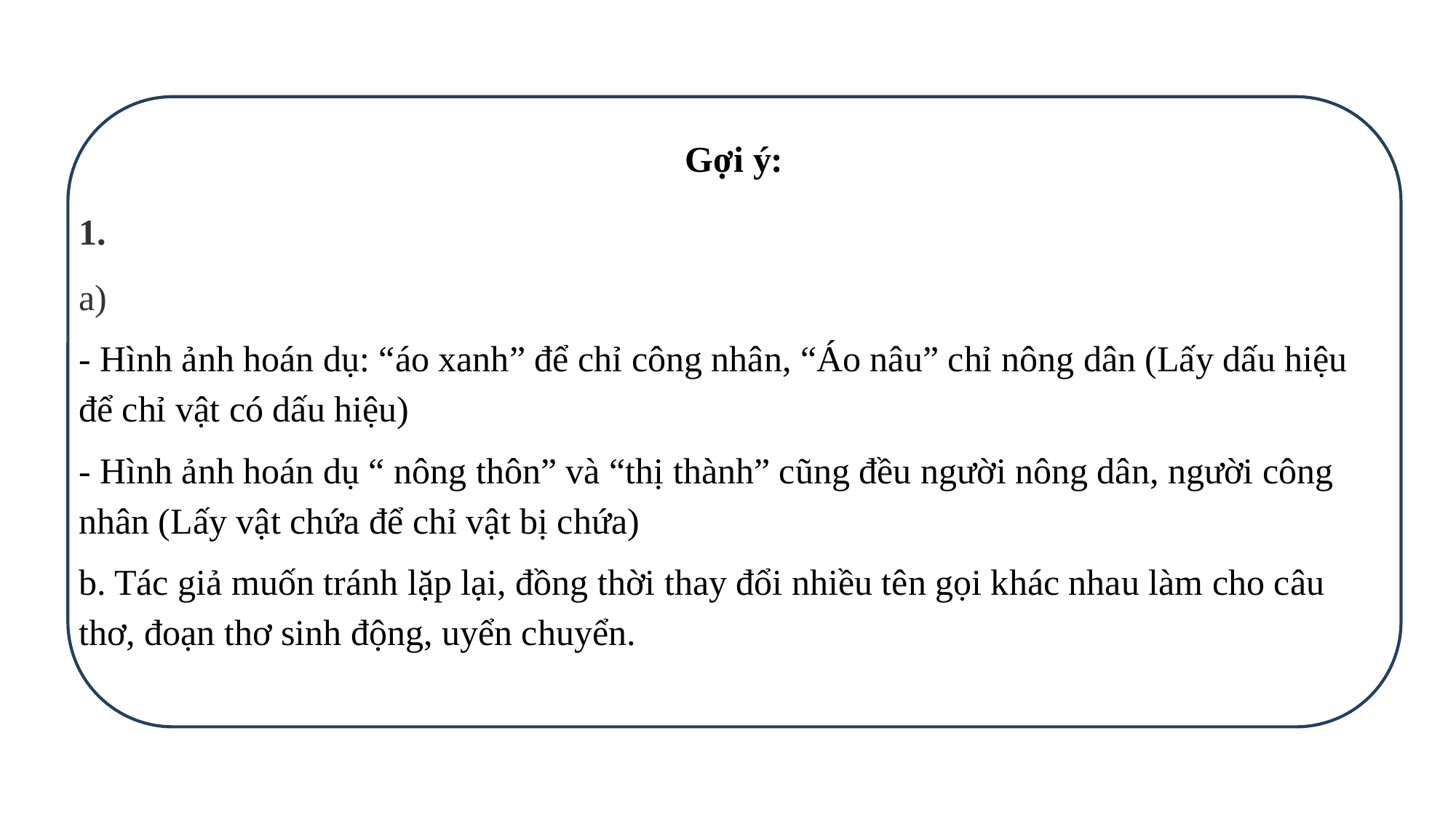

Gợi ý:
1.
a)
- Hình ảnh hoán dụ: “áo xanh” để chỉ công nhân, “Áo nâu” chỉ nông dân (Lấy dấu hiệu để chỉ vật có dấu hiệu)
- Hình ảnh hoán dụ “ nông thôn” và “thị thành” cũng đều người nông dân, người công nhân (Lấy vật chứa để chỉ vật bị chứa)
b. Tác giả muốn tránh lặp lại, đồng thời thay đổi nhiều tên gọi khác nhau làm cho câu thơ, đoạn thơ sinh động, uyển chuyển.